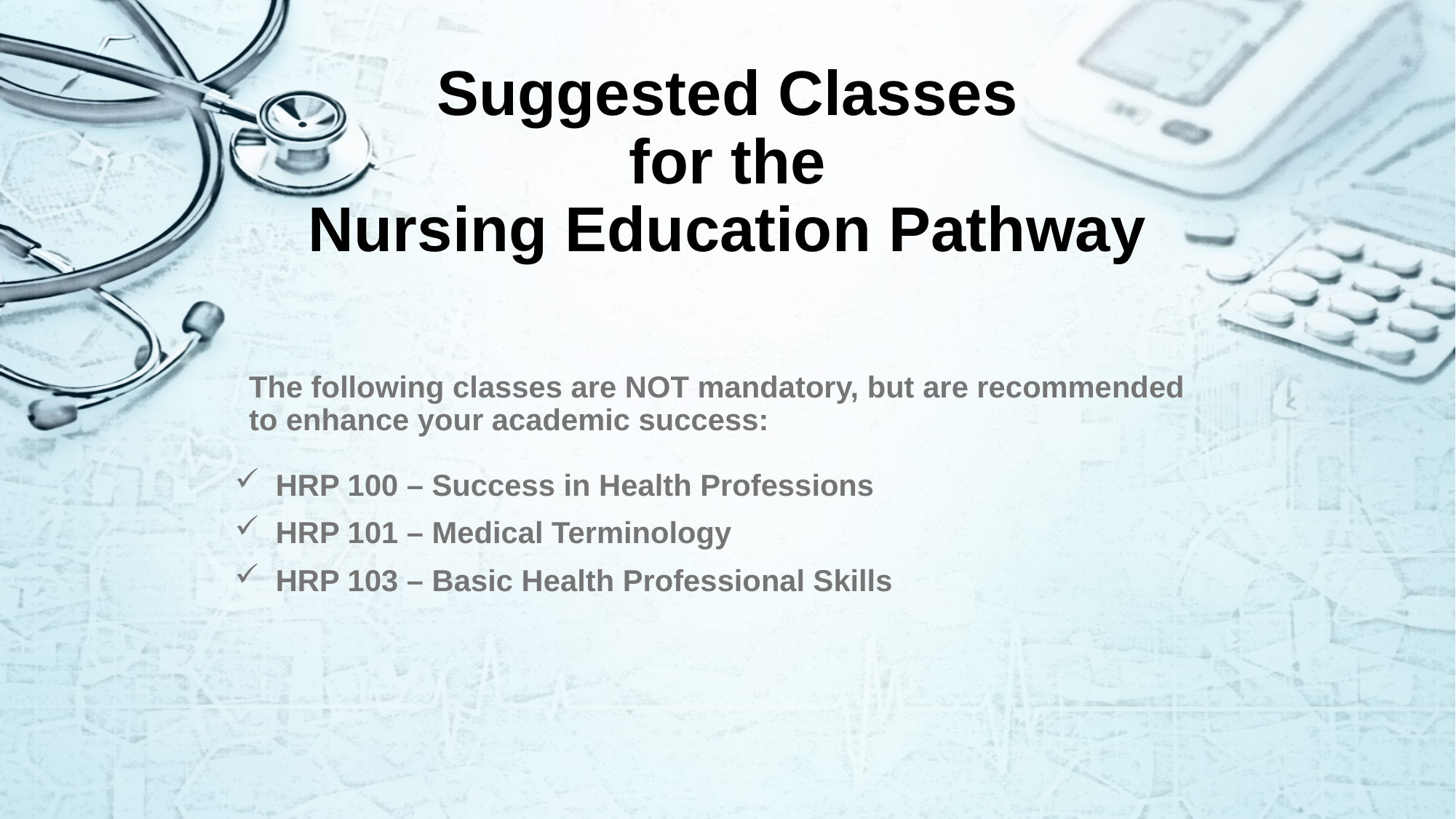

# Suggested Classes for the Nursing Education Pathway
The following classes are NOT mandatory, but are recommended to enhance your academic success:
HRP 100 – Success in Health Professions
HRP 101 – Medical Terminology
HRP 103 – Basic Health Professional Skills